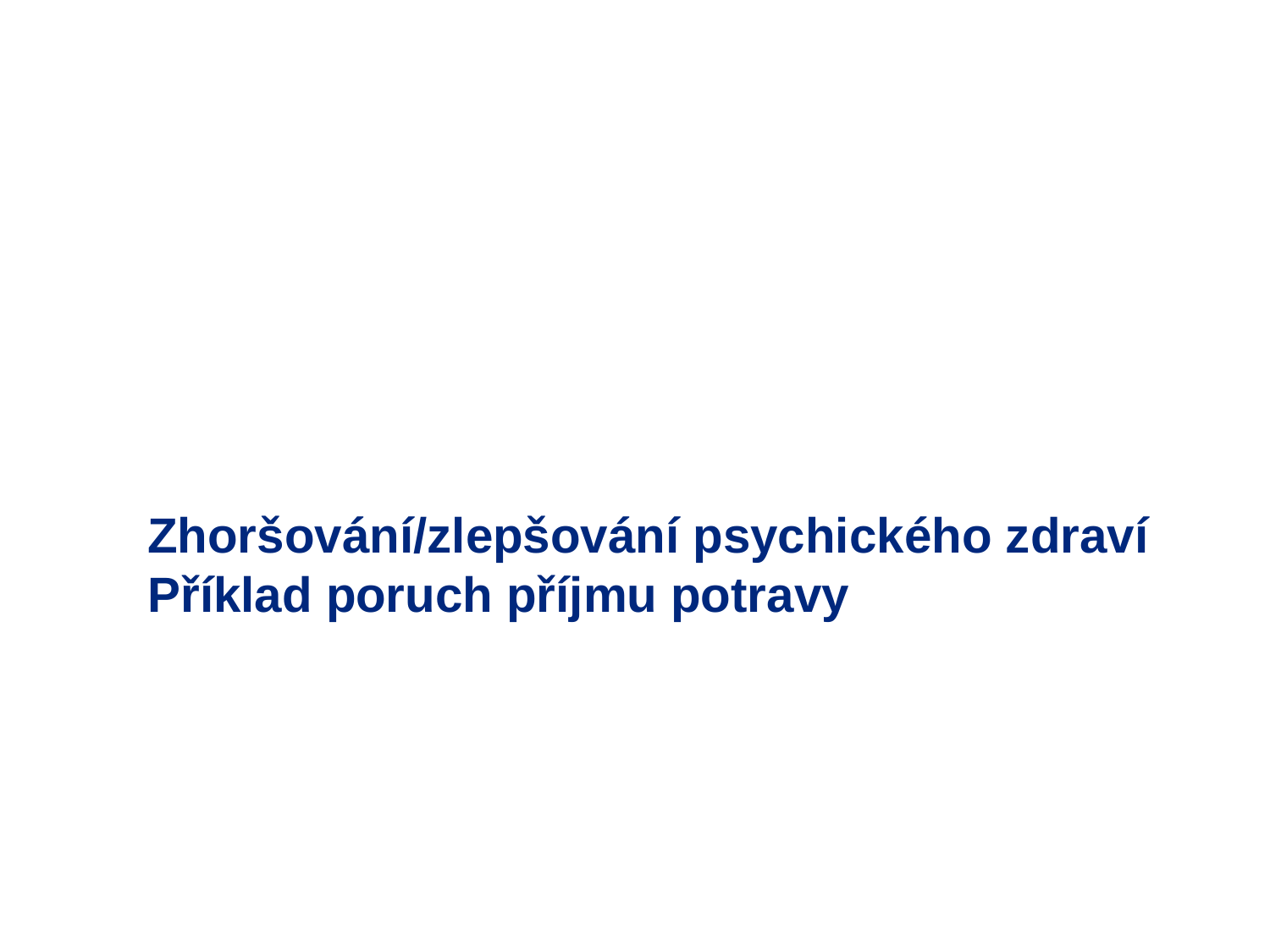

# Zhoršování/zlepšování psychického zdraví Příklad poruch příjmu potravy